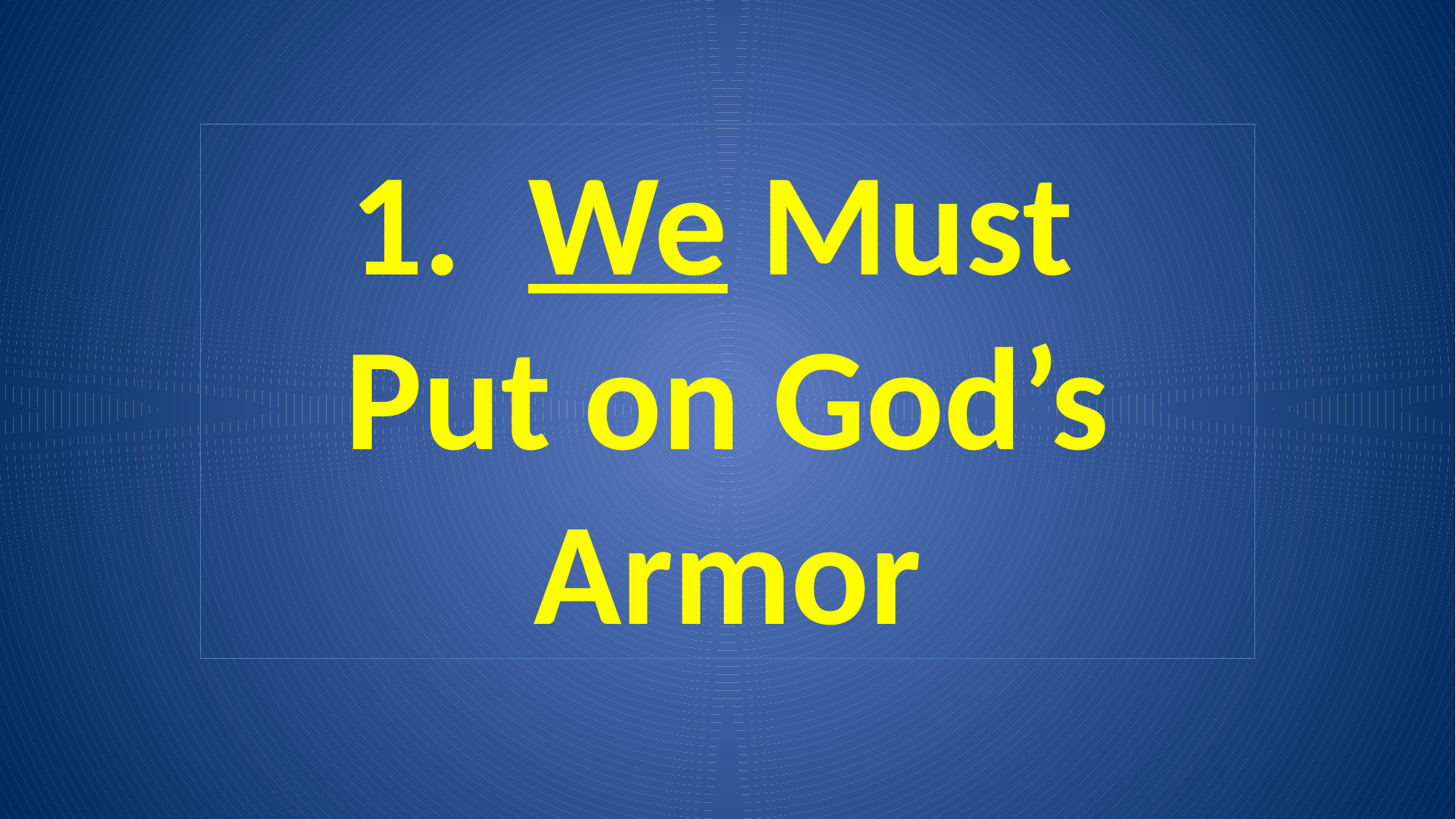

1.  We Must
Put on God’s Armor